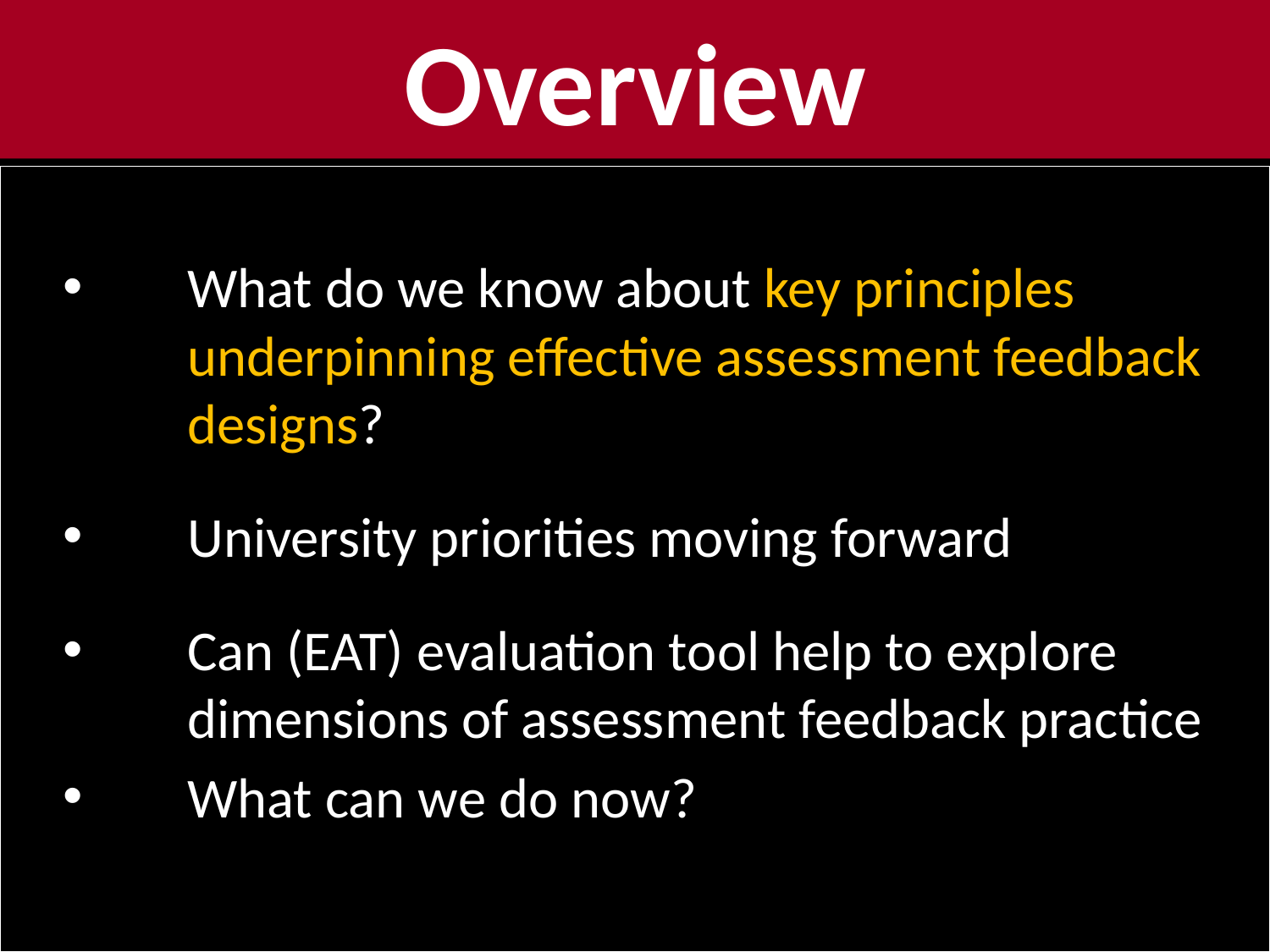

# Overview

What do we know about key principles underpinning effective assessment feedback designs?

University priorities moving forward

Can (EAT) evaluation tool help to explore dimensions of assessment feedback practice
What can we do now?